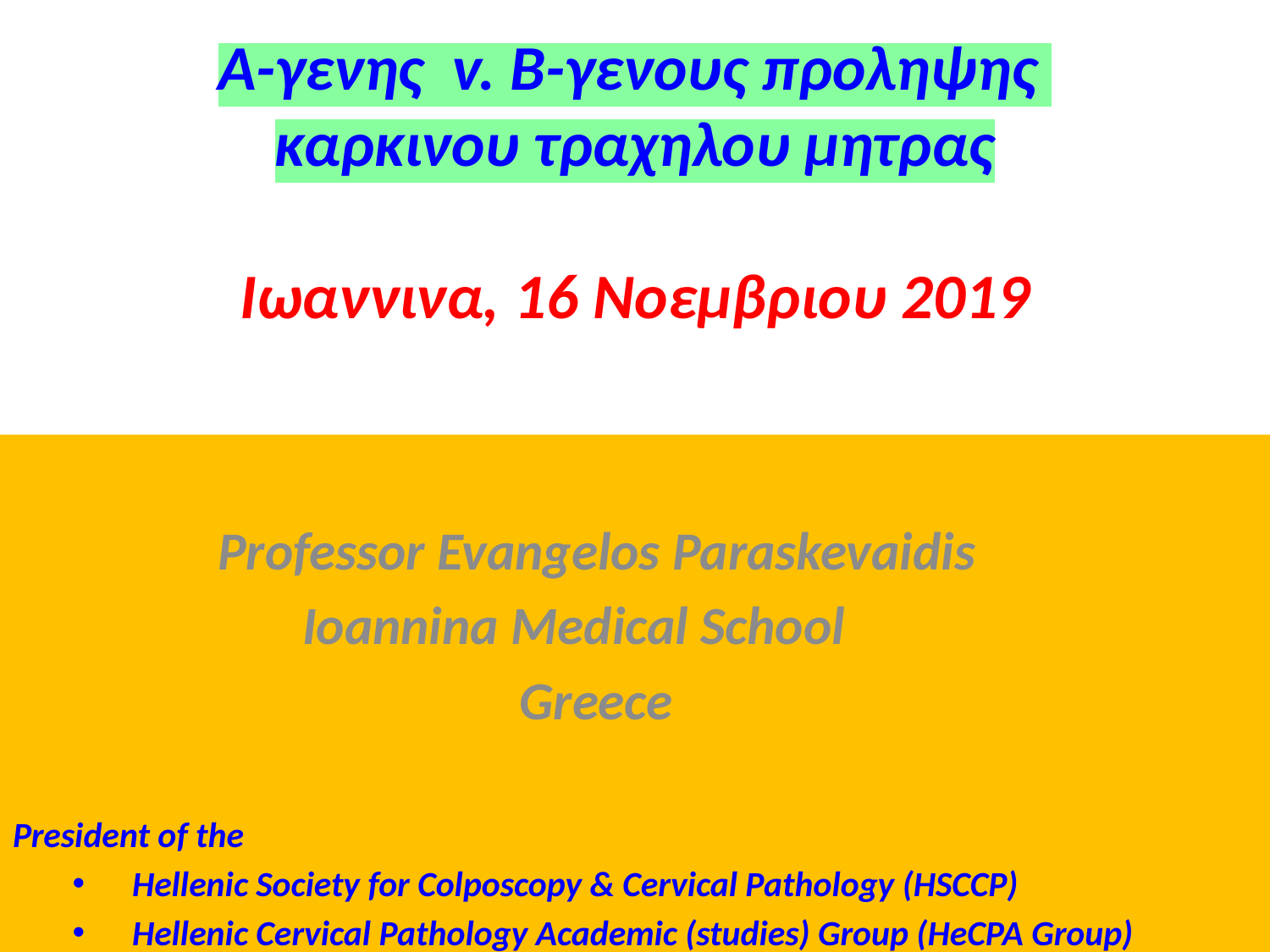

# Α-γενης  v. B-γενους προληψης καρκινου τραχηλου μητρας Ιωαννινα, 16 Νοεμβριου 2019

                 Professor Evangelos Paraskevaidis
                        Ioannina Medical School
                                          Greece

President of the
Hellenic Society for Colposcopy & Cervical Pathology (HSCCP)
Hellenic Cervical Pathology Academic (studies) Group (HeCPA Group)